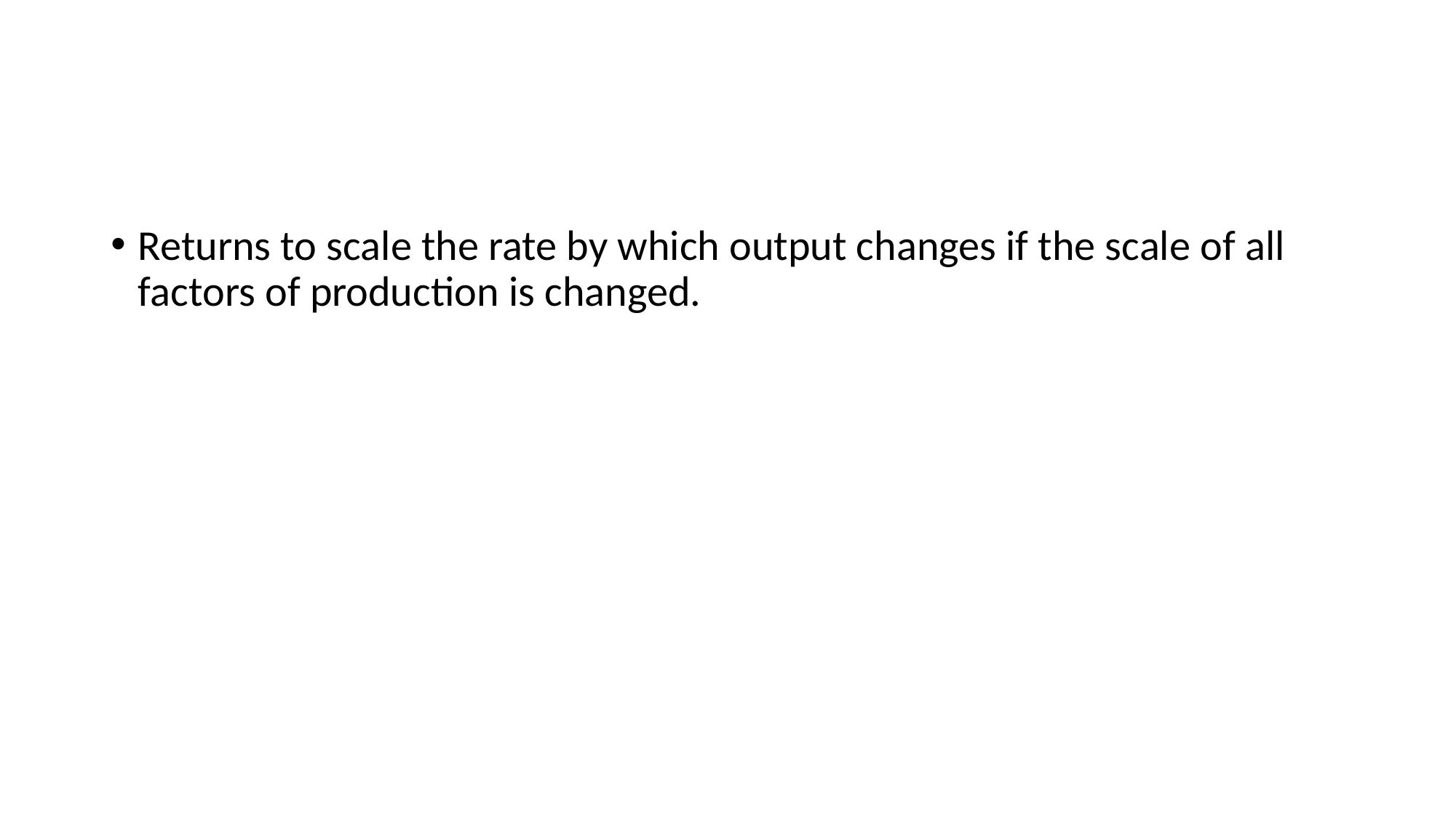

#
Returns to scale the rate by which output changes if the scale of all factors of production is changed.